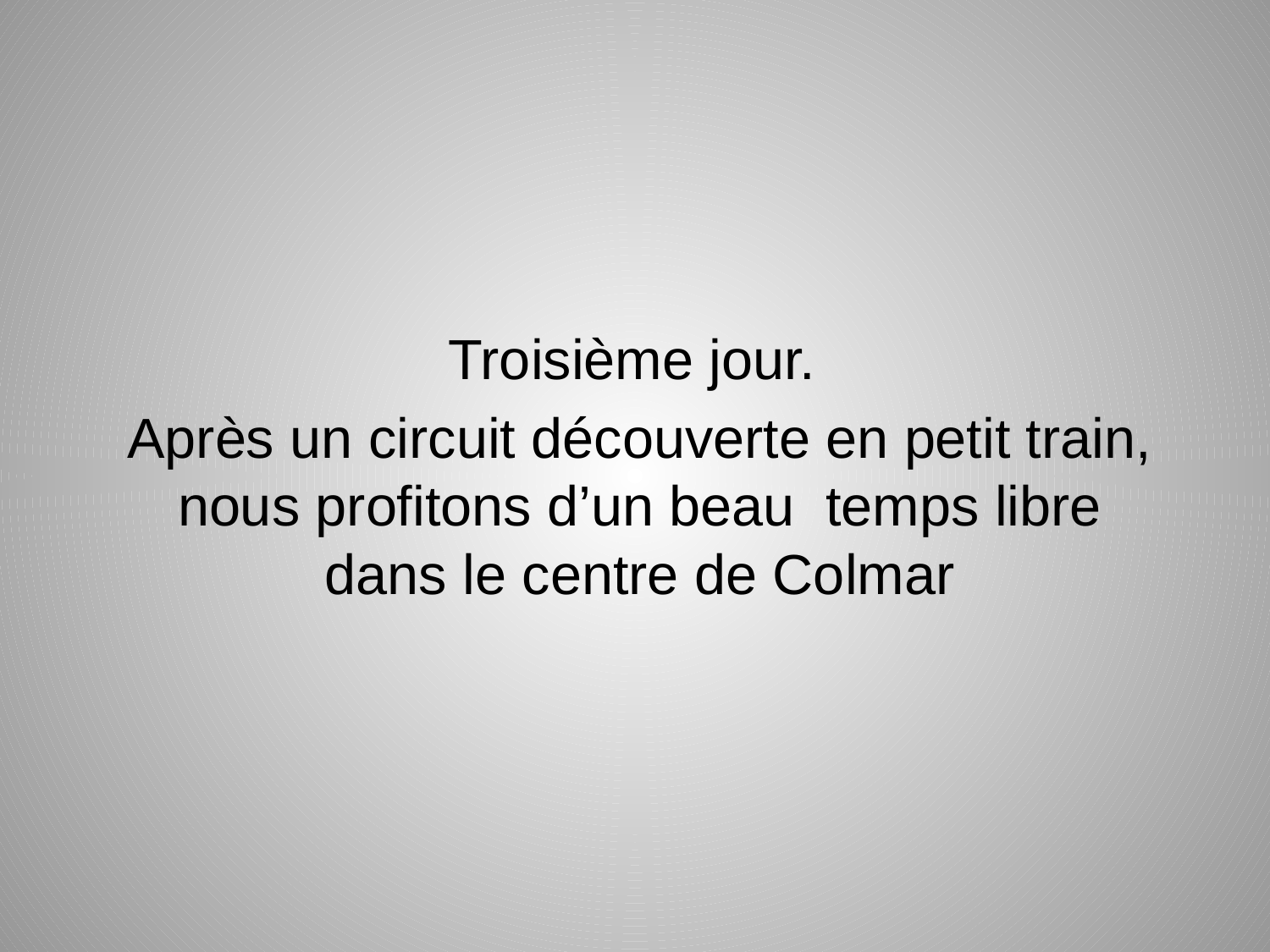

Troisième jour.
Après un circuit découverte en petit train, nous profitons d’un beau  temps libre dans le centre de Colmar
#